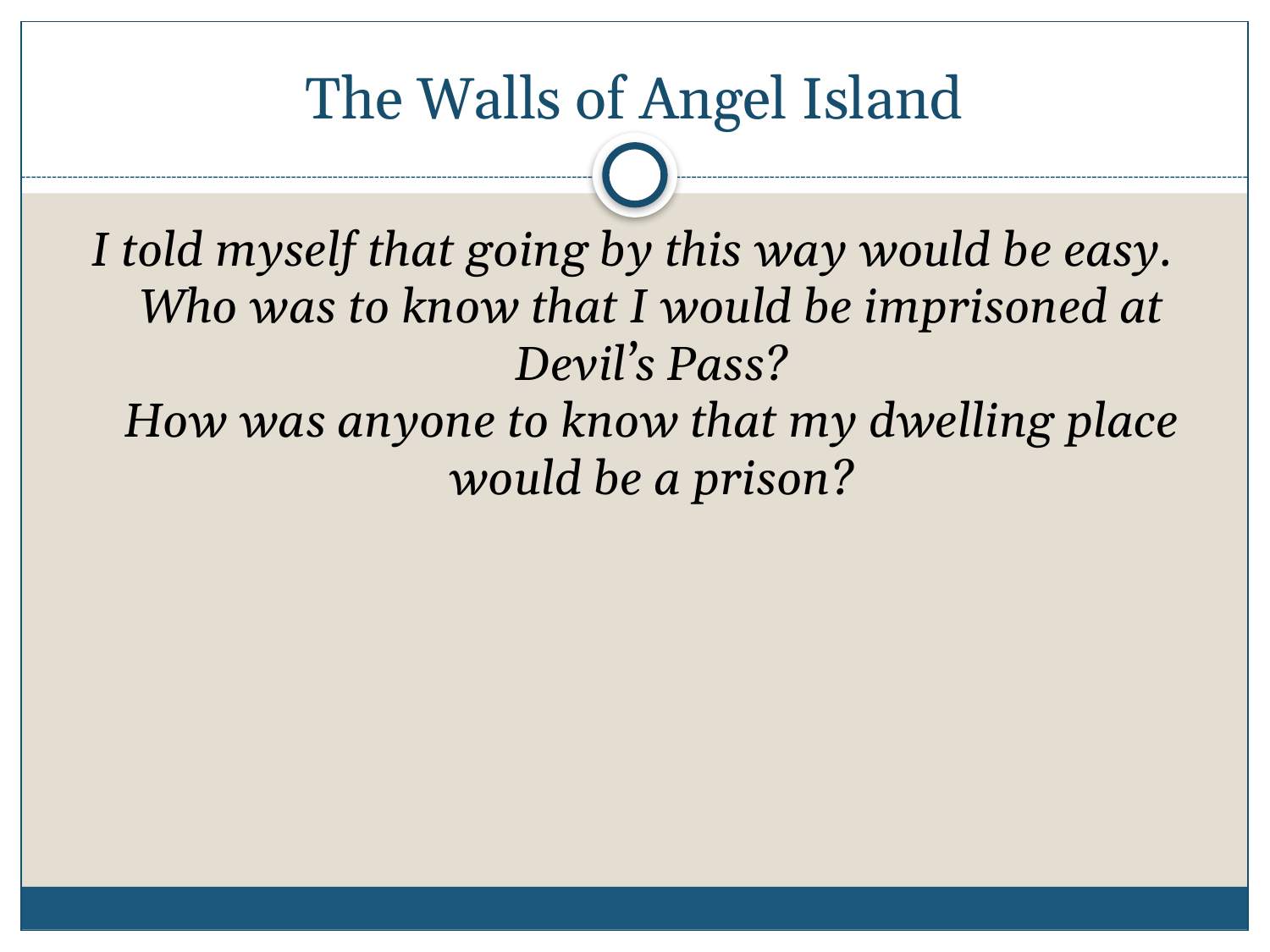

# The Walls of Angel Island
I told myself that going by this way would be easy.
Who was to know that I would be imprisoned at Devil’s Pass?
How was anyone to know that my dwelling place would be a prison?